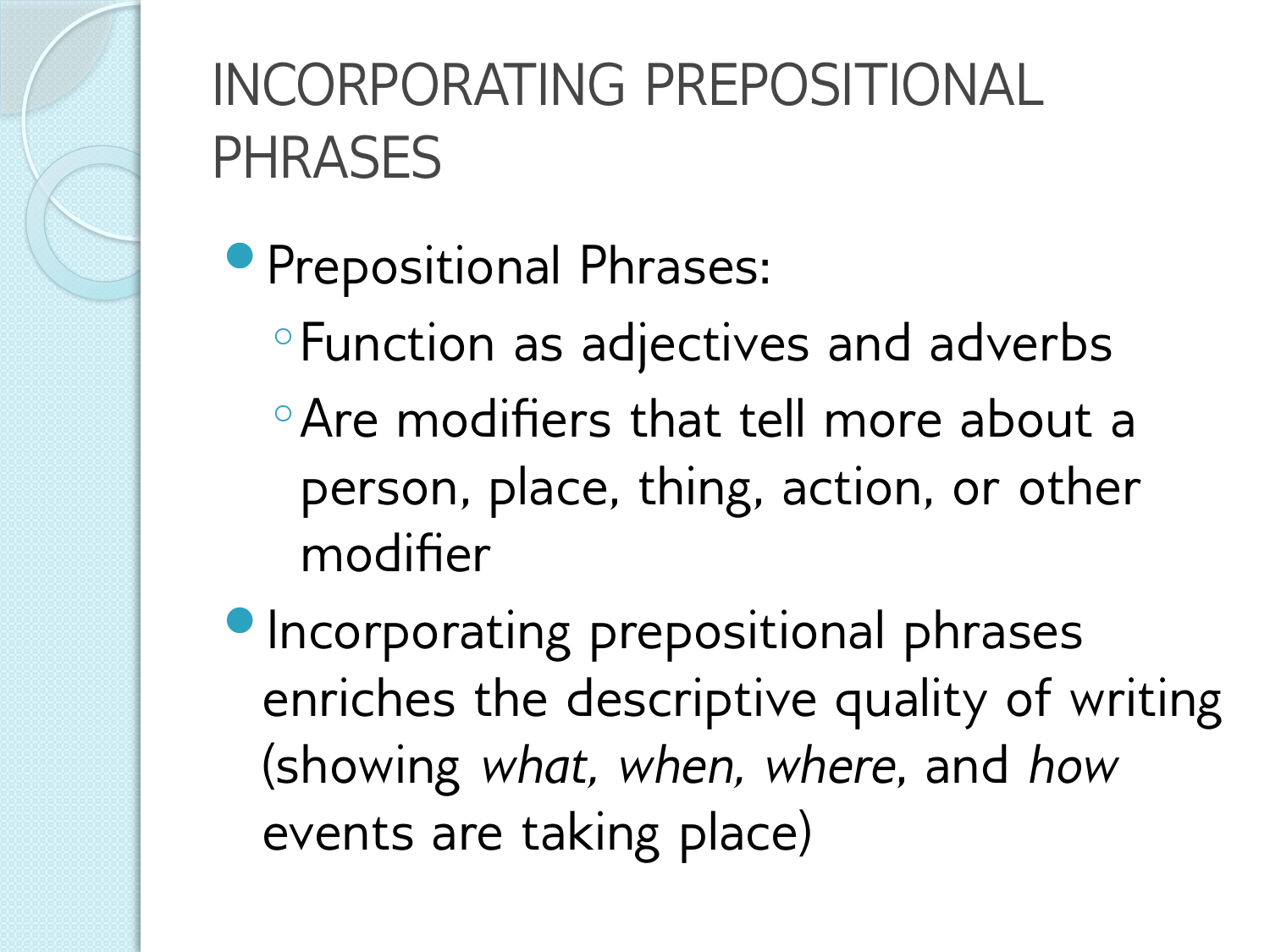

# INCORPORATING PREPOSITIONAL PHRASES
Prepositional Phrases:
Function as adjectives and adverbs
Are modifiers that tell more about a person, place, thing, action, or other modifier
Incorporating prepositional phrases enriches the descriptive quality of writing (showing what, when, where, and how events are taking place)